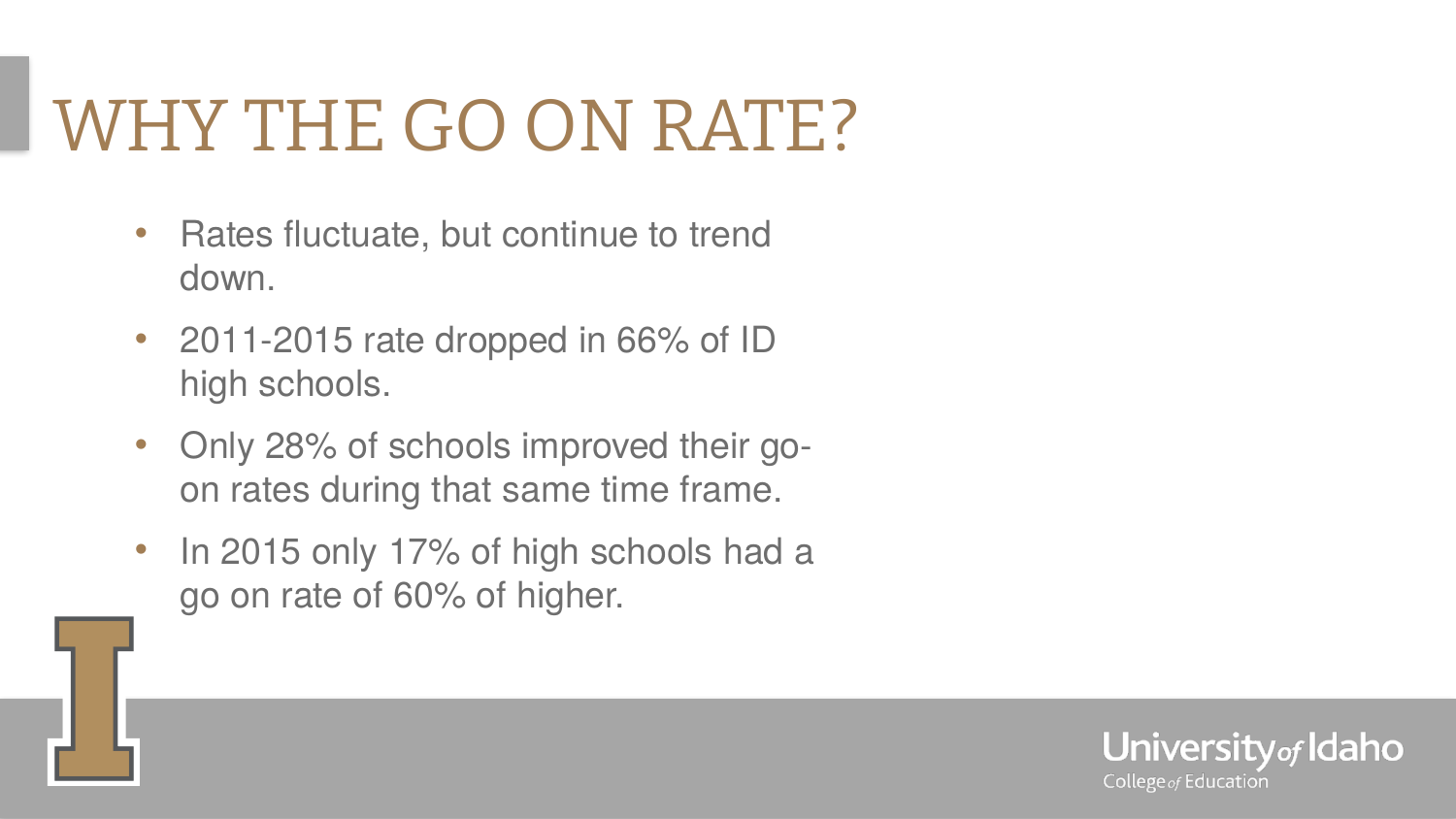

# Why the go on rate?
Rates fluctuate, but continue to trend down.
2011-2015 rate dropped in 66% of ID high schools.
Only 28% of schools improved their go-on rates during that same time frame.
In 2015 only 17% of high schools had a go on rate of 60% of higher.